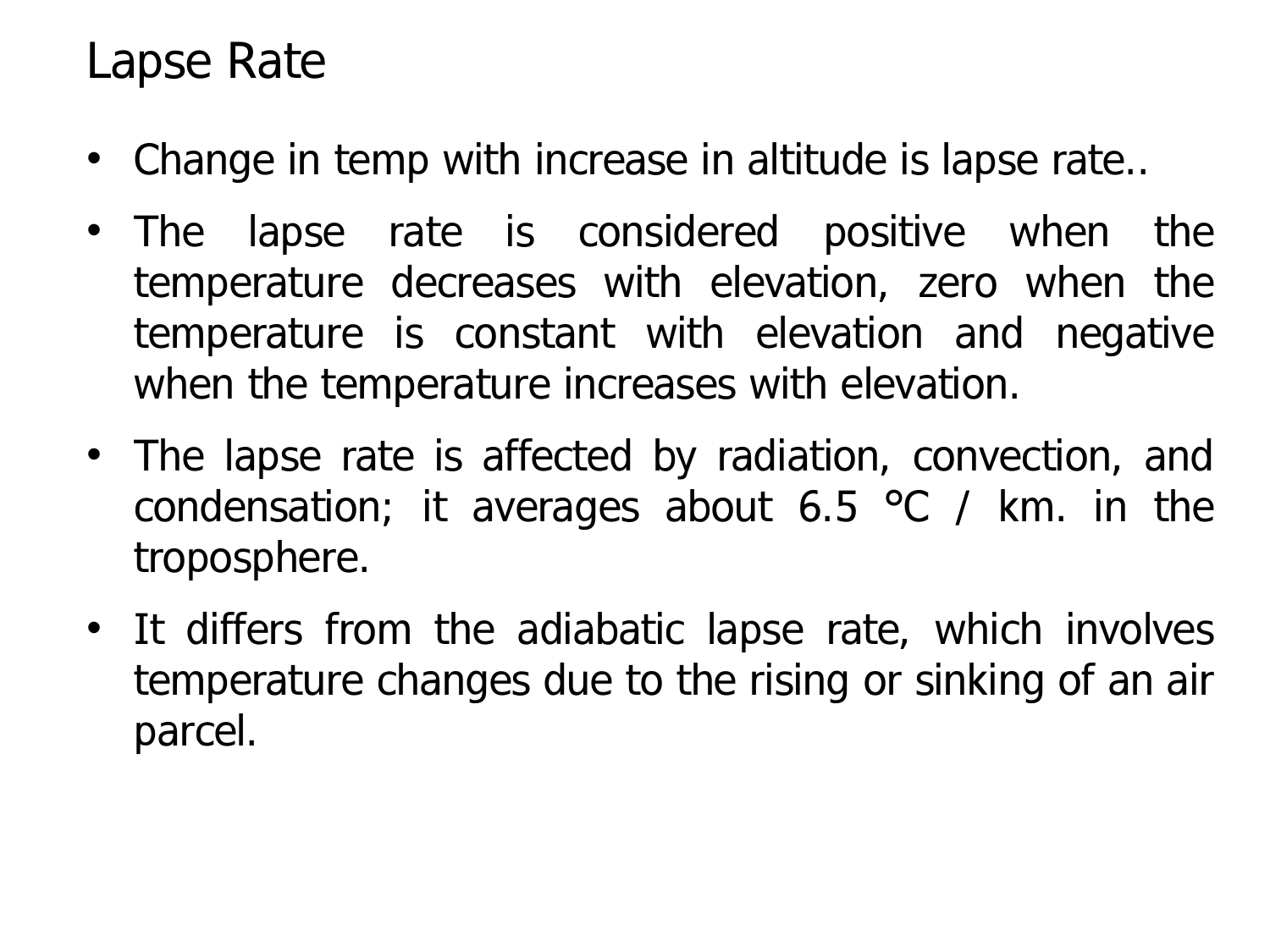

Lapse Rate

Change in temp with increase in altitude is lapse rate..
The lapse rate is considered positive when the temperature decreases with elevation, zero when the temperature is constant with elevation and negative when the temperature increases with elevation.
The lapse rate is affected by radiation, convection, and condensation; it averages about 6.5 °C / km. in the troposphere.
It differs from the adiabatic lapse rate, which involves temperature changes due to the rising or sinking of an air parcel.